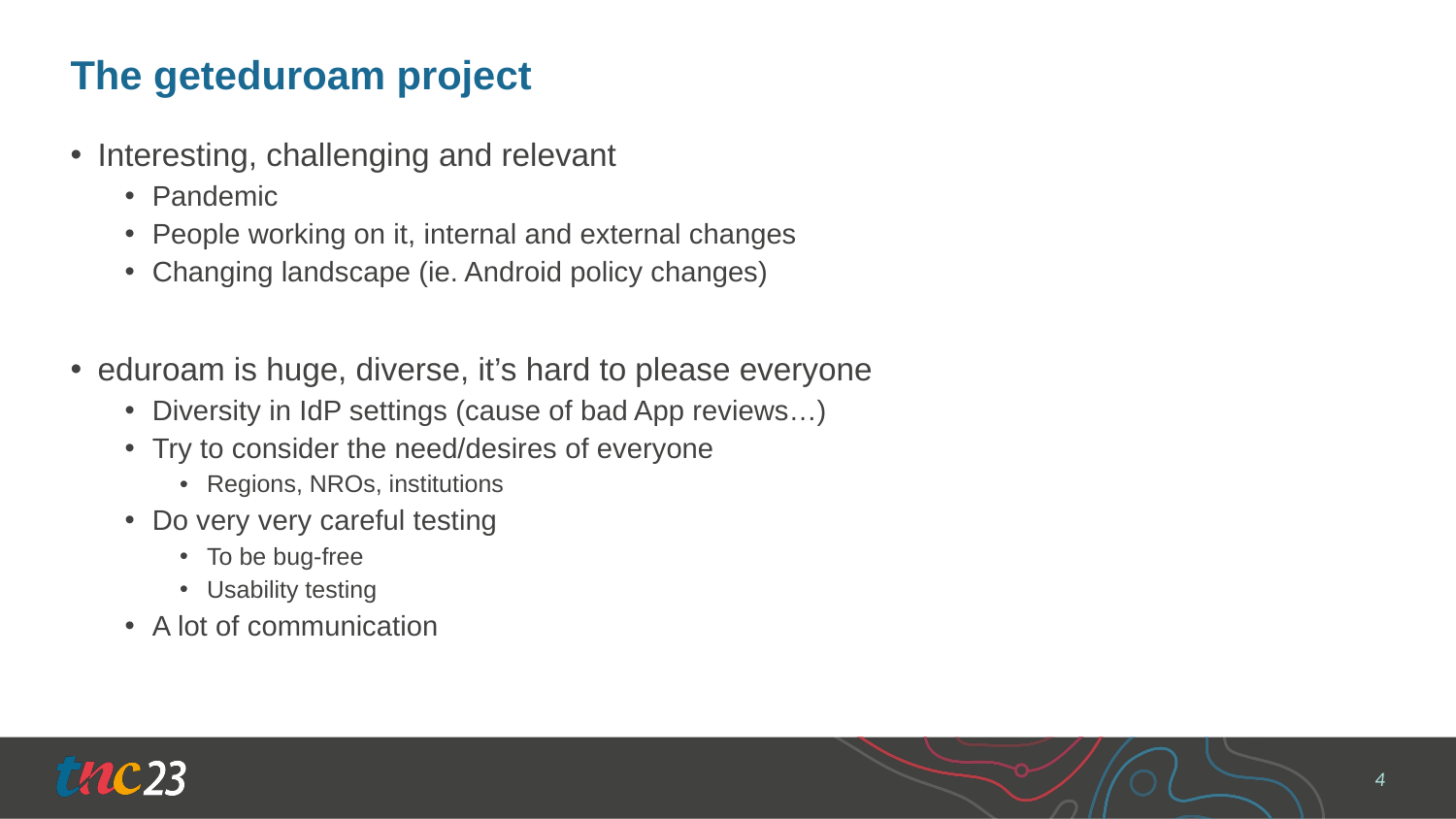

# The geteduroam project
Interesting, challenging and relevant
Pandemic
People working on it, internal and external changes
Changing landscape (ie. Android policy changes)

eduroam is huge, diverse, it’s hard to please everyone
Diversity in IdP settings (cause of bad App reviews…)
Try to consider the need/desires of everyone
Regions, NROs, institutions
Do very very careful testing
To be bug-free
Usability testing
A lot of communication
4